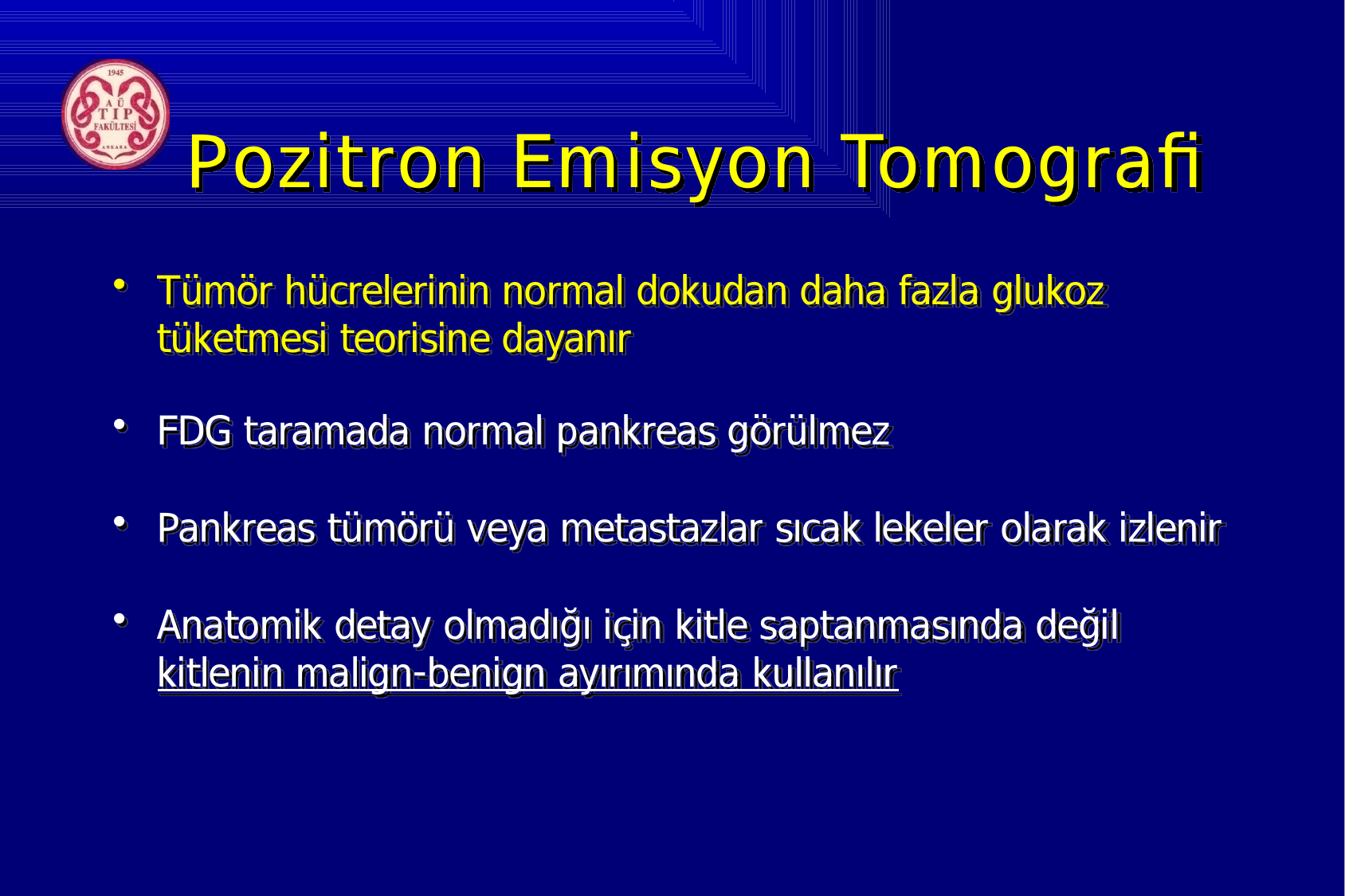

# Pozitron Emisyon Tomografi
Tümör hücrelerinin normal dokudan daha fazla glukoz tüketmesi teorisine dayanır

FDG taramada normal pankreas görülmez

Pankreas tümörü veya metastazlar sıcak lekeler olarak izlenir

Anatomik detay olmadığı için kitle saptanmasında değil kitlenin malign-benign ayırımında kullanılır